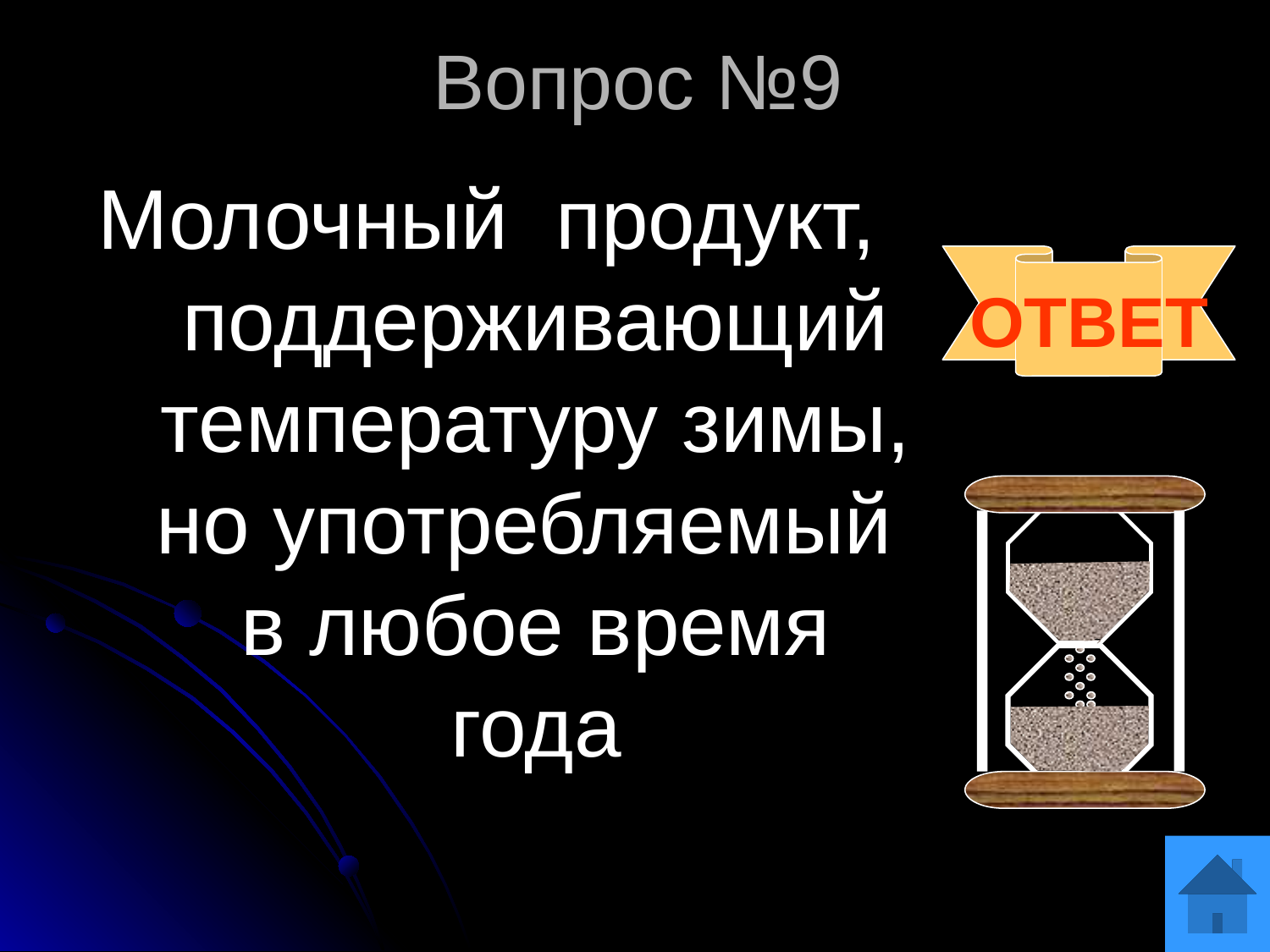

Вопрос №9
Молочный  продукт,  поддерживающий температуру зимы, но употребляемый  в любое время года

ОТВЕТ